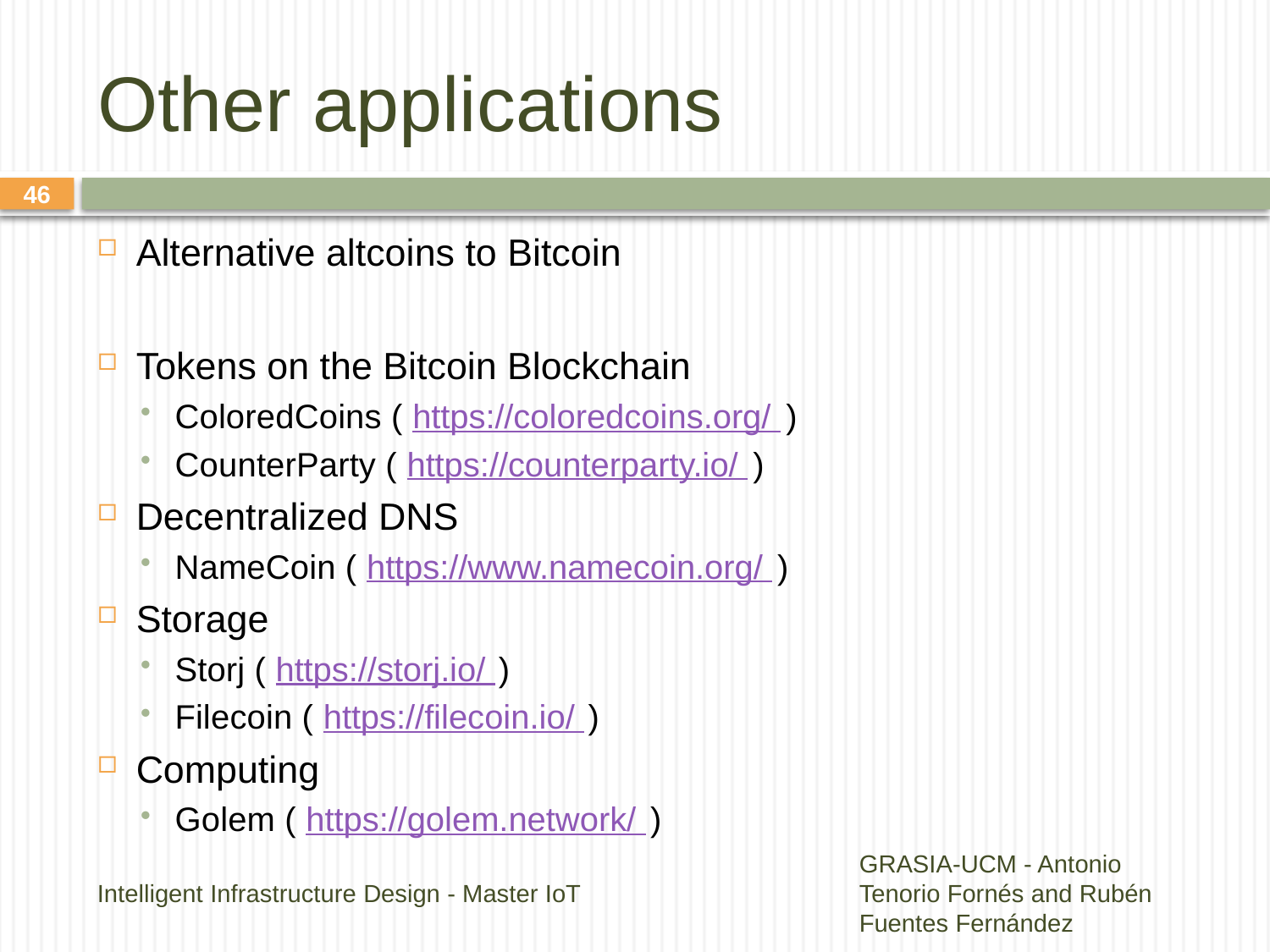

# Other applications
46
Alternative altcoins to Bitcoin

Tokens on the Bitcoin Blockchain
ColoredCoins ( https://coloredcoins.org/ )
CounterParty ( https://counterparty.io/ )
Decentralized DNS
NameCoin ( https://www.namecoin.org/ )
Storage
Storj ( https://storj.io/ )
Filecoin ( https://filecoin.io/ )
Computing
Golem ( https://golem.network/ )
Intelligent Infrastructure Design - Master IoT
GRASIA-UCM - Antonio Tenorio Fornés and Rubén Fuentes Fernández